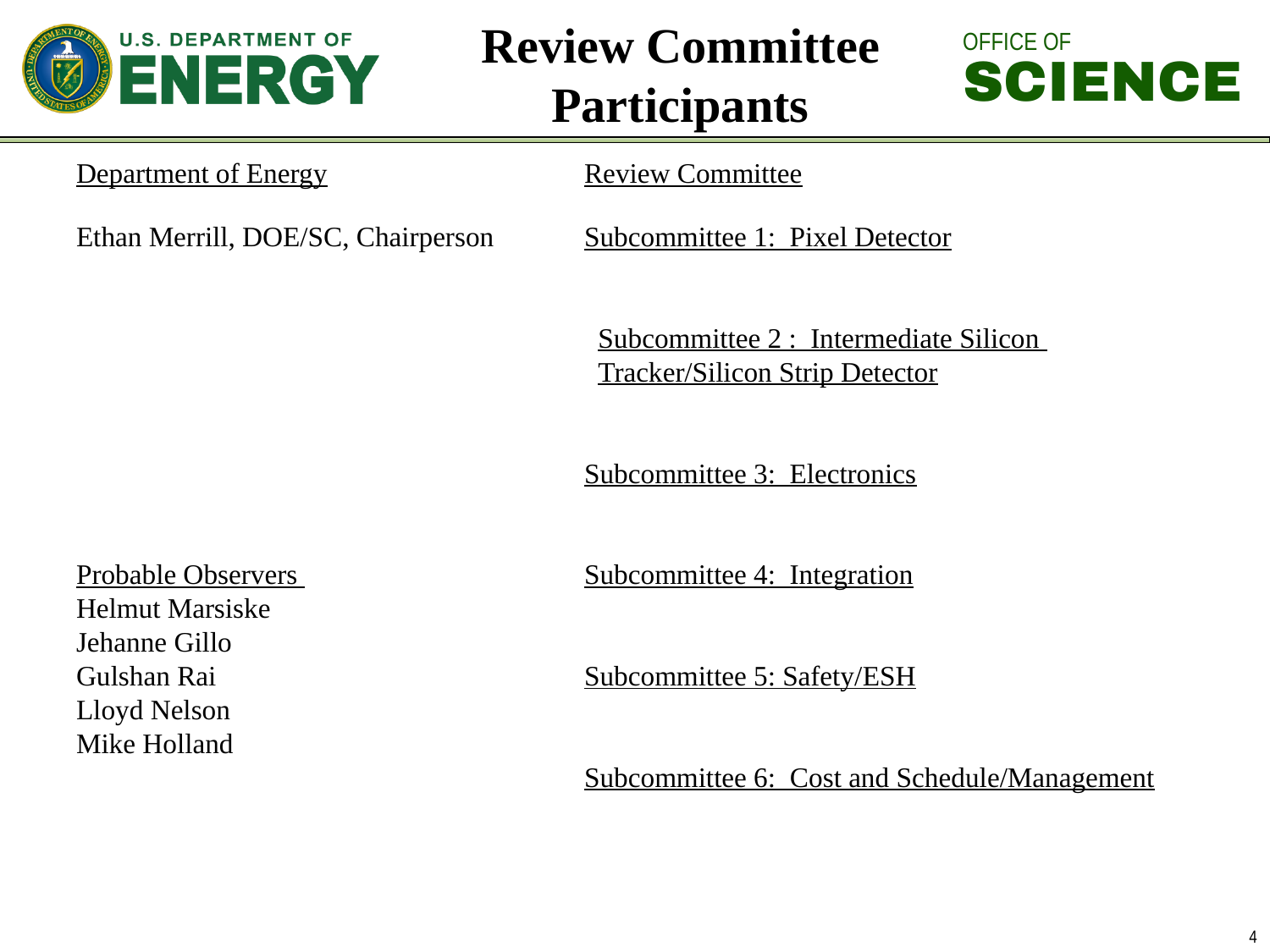

OFFICE OF SCIENCE
# Review Committee Participants
Department of Energy			Review Committee

Ethan Merrill, DOE/SC, Chairperson	Subcommittee 1:  Pixel Detector

				  Subcommittee 2 :  Intermediate Silicon
				  Tracker/Silicon Strip Detector

				Subcommittee 3:  Electronics

Probable Observers 			Subcommittee 4:  Integration
Helmut Marsiske
Jehanne Gillo
Gulshan Rai 			Subcommittee 5: Safety/ESH
Lloyd Nelson
Mike Holland
 				Subcommittee 6:  Cost and Schedule/Management
4